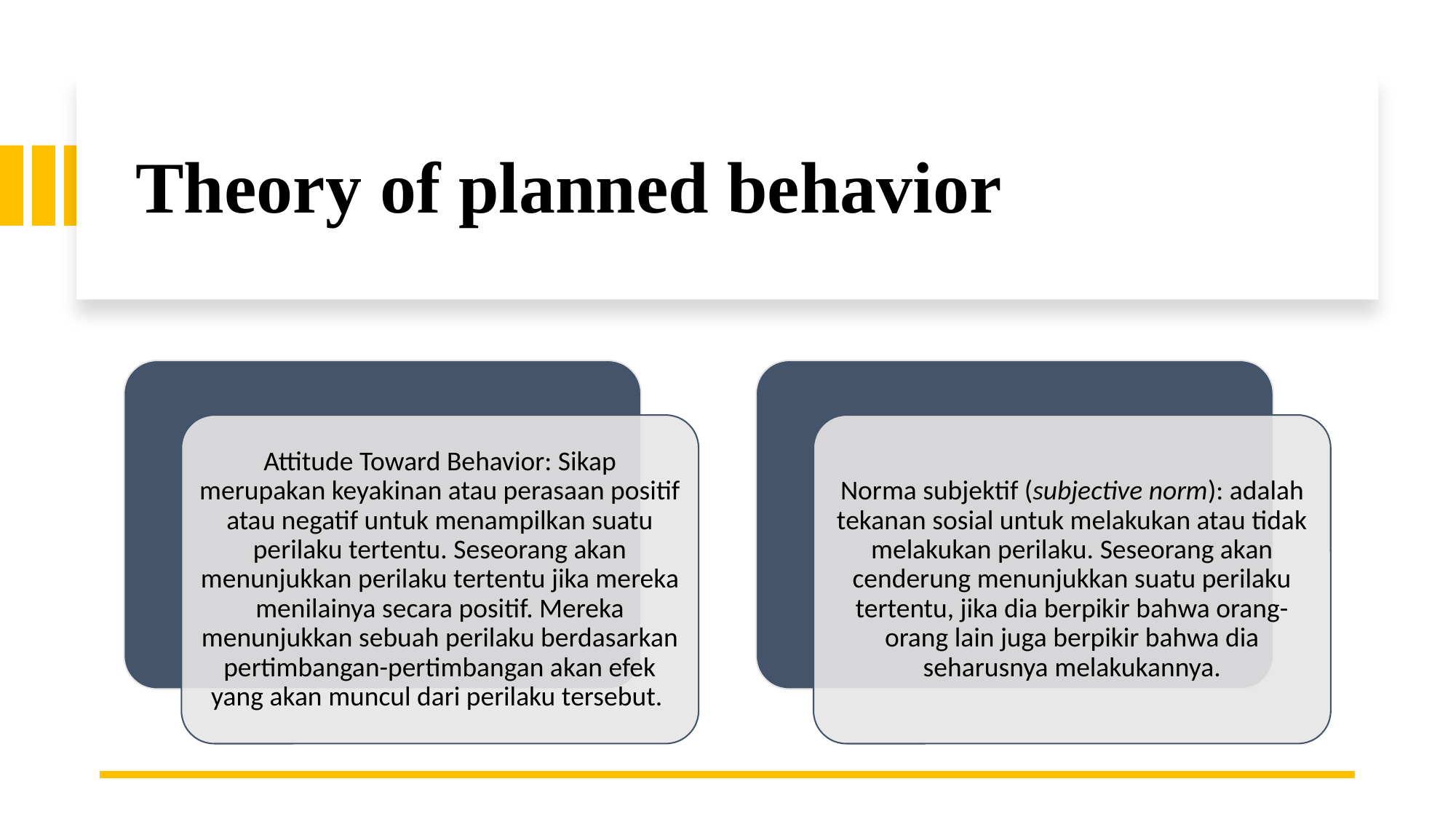

# Theory of planned behavior

Attitude Toward Behavior: Sikap merupakan keyakinan atau perasaan positif atau negatif untuk menampilkan suatu perilaku tertentu. Seseorang akan menunjukkan perilaku tertentu jika mereka menilainya secara positif. Mereka menunjukkan sebuah perilaku berdasarkan pertimbangan-pertimbangan akan efek yang akan muncul dari perilaku tersebut.
Norma subjektif (subjective norm): adalah tekanan sosial untuk melakukan atau tidak melakukan perilaku. Seseorang akan cenderung menunjukkan suatu perilaku tertentu, jika dia berpikir bahwa orang-orang lain juga berpikir bahwa dia seharusnya melakukannya.